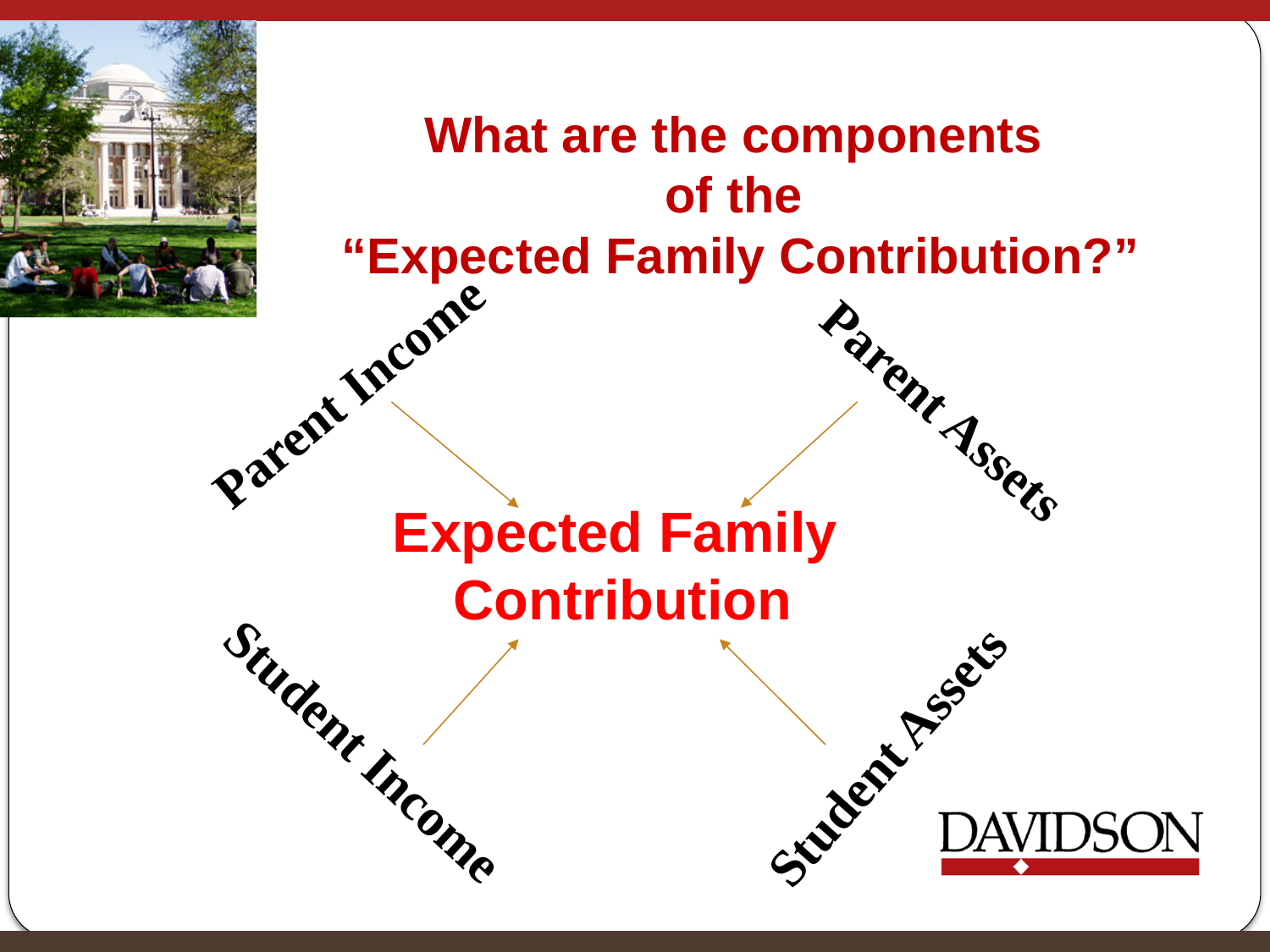

# What are the components of the “Expected Family Contribution?”
Parent Income
Parent Assets
Expected Family
Contribution
Student Income
Student Assets